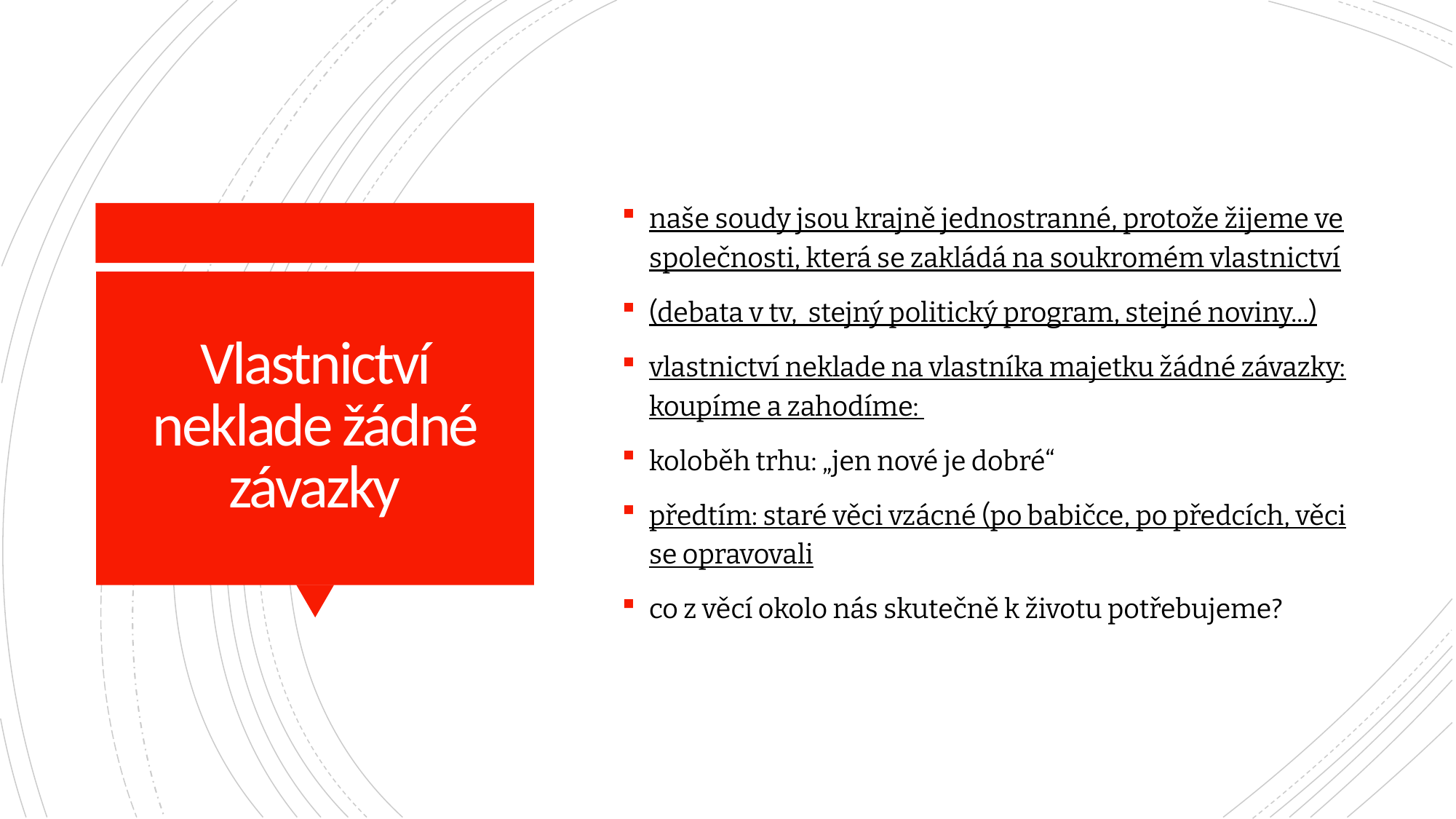

naše soudy jsou krajně jednostranné, protože žijeme ve společnosti, která se zakládá na soukromém vlastnictví
(debata v tv,  stejný politický program, stejné noviny...)
vlastnictví neklade na vlastníka majetku žádné závazky: koupíme a zahodíme:
koloběh trhu: „jen nové je dobré“
předtím: staré věci vzácné (po babičce, po předcích, věci se opravovali
co z věcí okolo nás skutečně k životu potřebujeme?
# Vlastnictví neklade žádné závazky